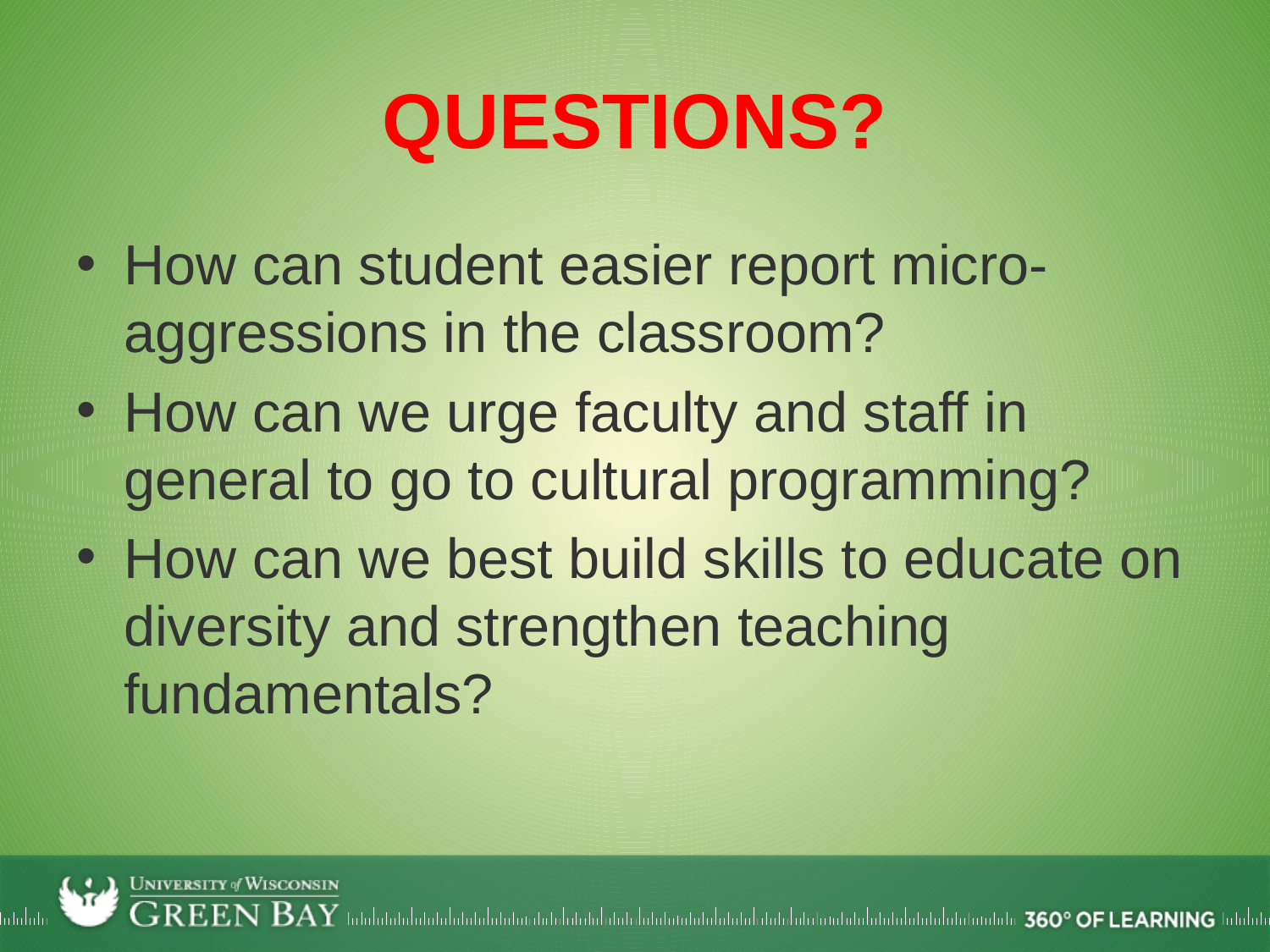

# Questions?
How can student easier report micro-aggressions in the classroom?
How can we urge faculty and staff in general to go to cultural programming?
How can we best build skills to educate on diversity and strengthen teaching fundamentals?